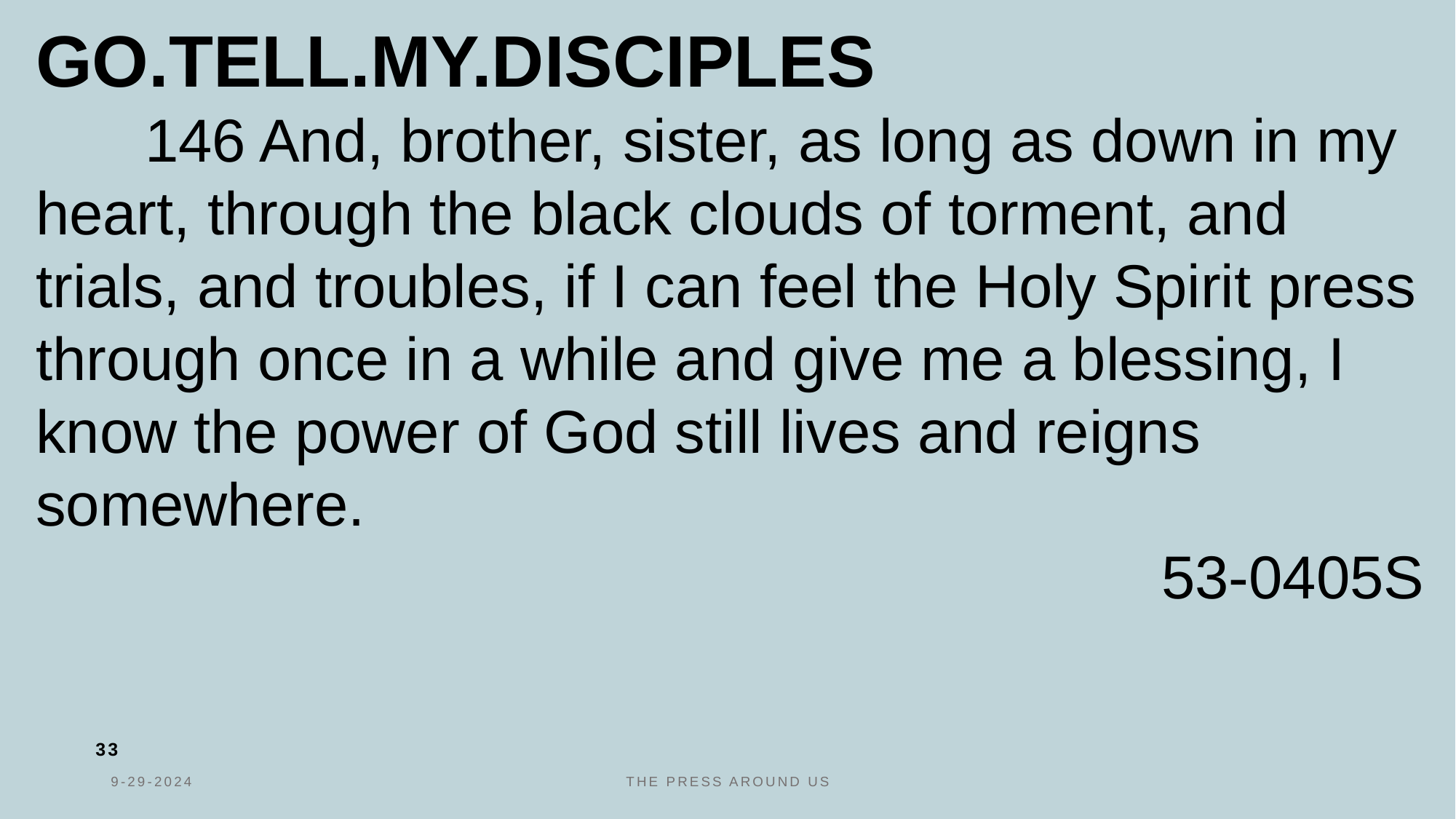

GO.TELL.MY.DISCIPLES
	146 And, brother, sister, as long as down in my heart, through the black clouds of torment, and trials, and troubles, if I can feel the Holy Spirit press through once in a while and give me a blessing, I know the power of God still lives and reigns somewhere.
53-0405S
33
9-29-2024
The Press Around Us